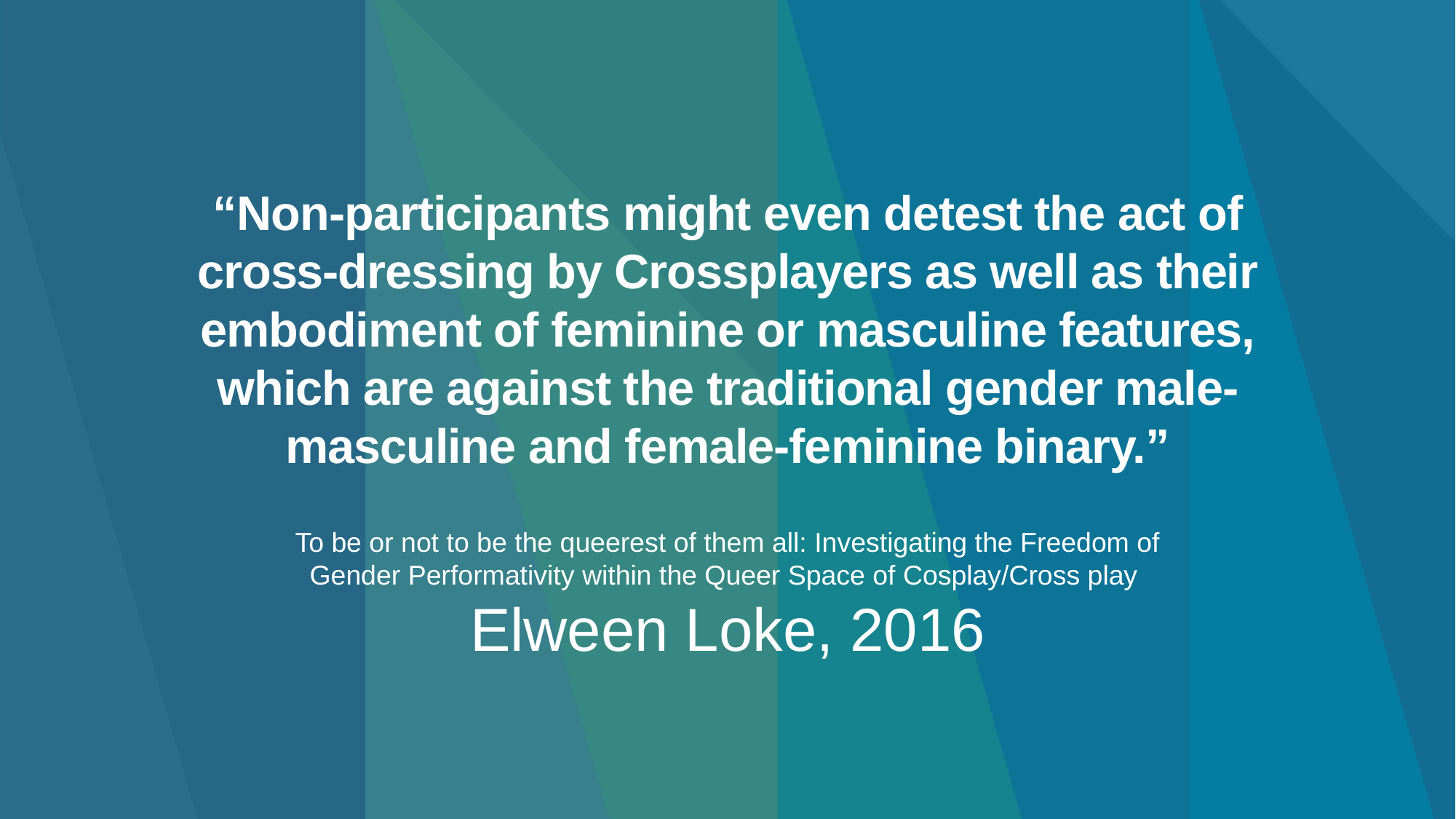

# “Non-participants might even detest the act of cross-dressing by Crossplayers as well as their embodiment of feminine or masculine features, which are against the traditional gender male-masculine and female-feminine binary.”
To be or not to be the queerest of them all: Investigating the Freedom of Gender Performativity within the Queer Space of Cosplay/Cross play
Elween Loke, 2016